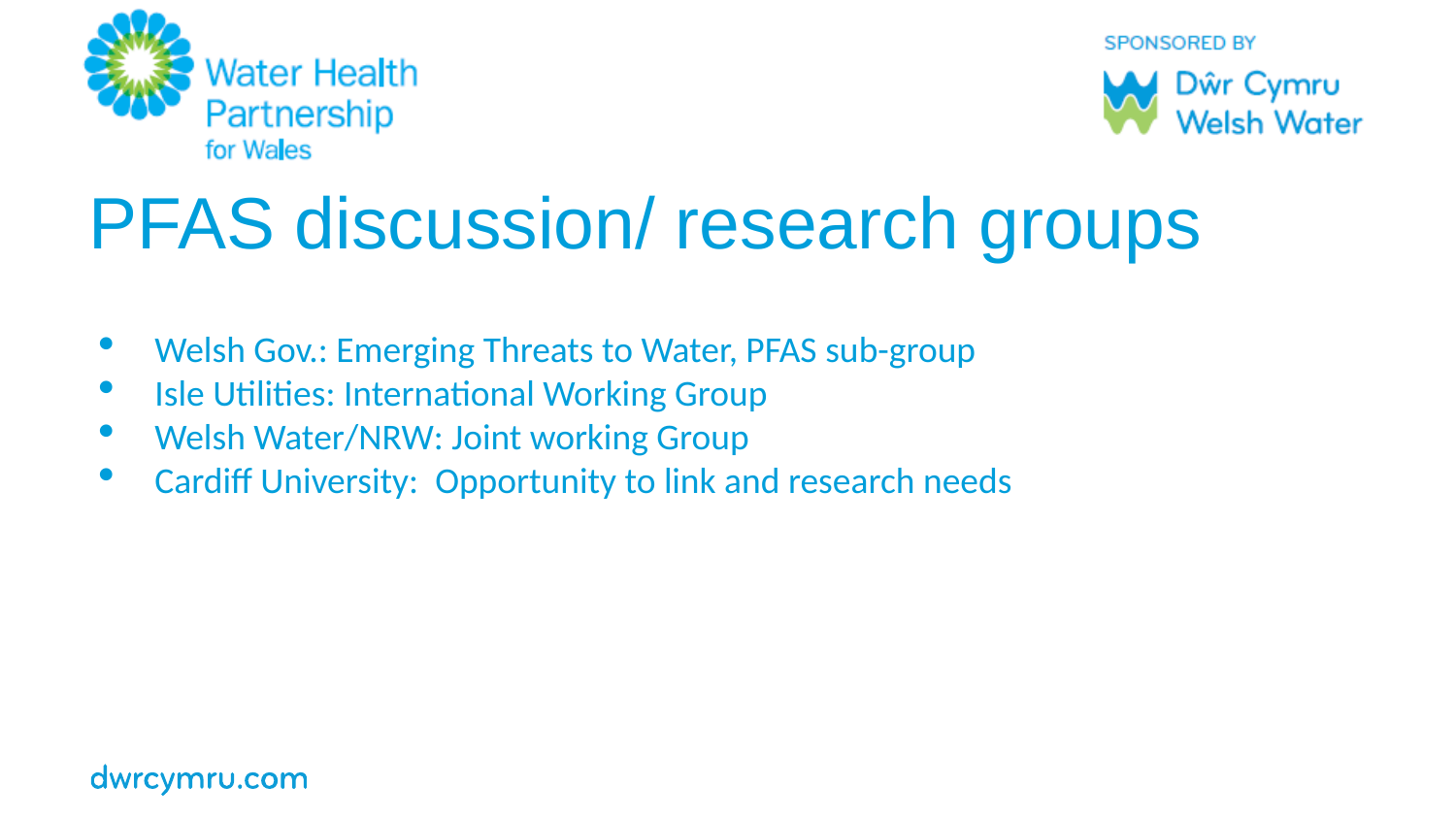

# PFAS discussion/ research groups
Welsh Gov.: Emerging Threats to Water, PFAS sub-group
Isle Utilities: International Working Group
Welsh Water/NRW: Joint working Group
Cardiff University:  Opportunity to link and research needs